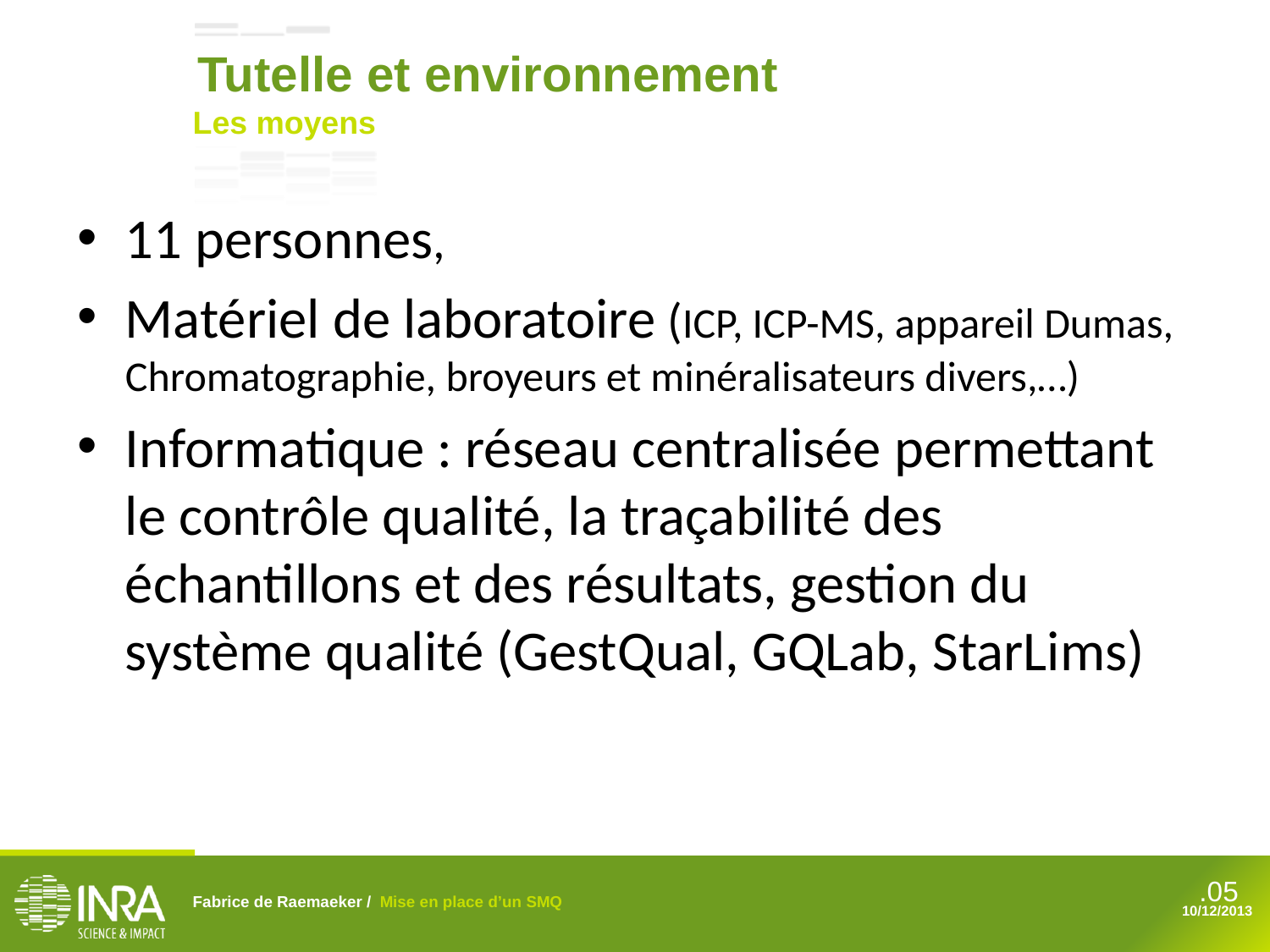

Tutelle et environnement
Les moyens
11 personnes,
Matériel de laboratoire (ICP, ICP-MS, appareil Dumas, Chromatographie, broyeurs et minéralisateurs divers,…)
Informatique : réseau centralisée permettant le contrôle qualité, la traçabilité des échantillons et des résultats, gestion du système qualité (GestQual, GQLab, StarLims)
Fabrice de Raemaeker /  Mise en place d’un SMQ

10/12/2013